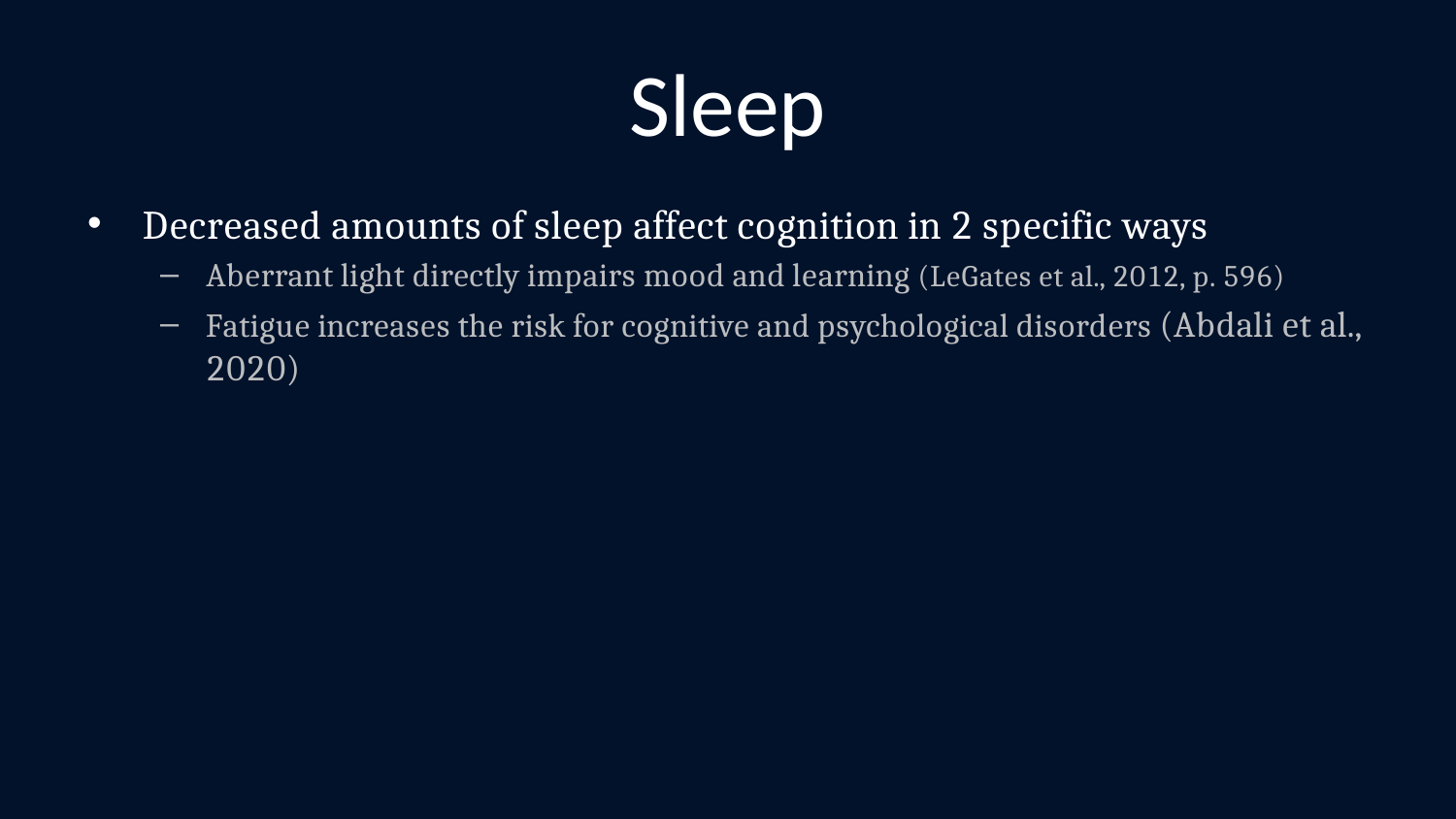

# Sleep
Decreased amounts of sleep affect cognition in 2 specific ways
Aberrant light directly impairs mood and learning (LeGates et al., 2012, p. 596)
Fatigue increases the risk for cognitive and psychological disorders (Abdali et al., 2020)